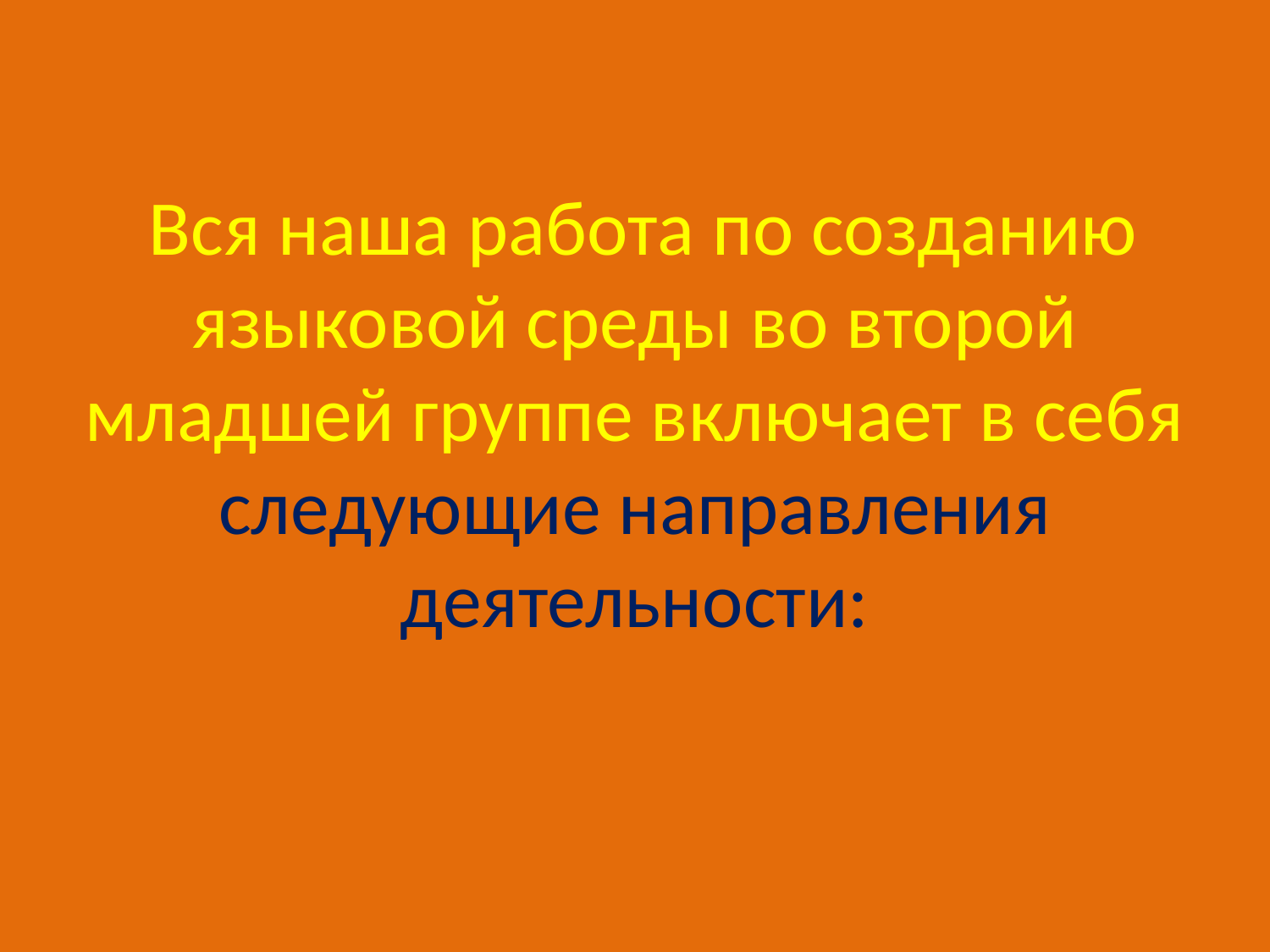

# Вся наша работа по созданию языковой среды во второй младшей группе включает в себя следующие направления деятельности: